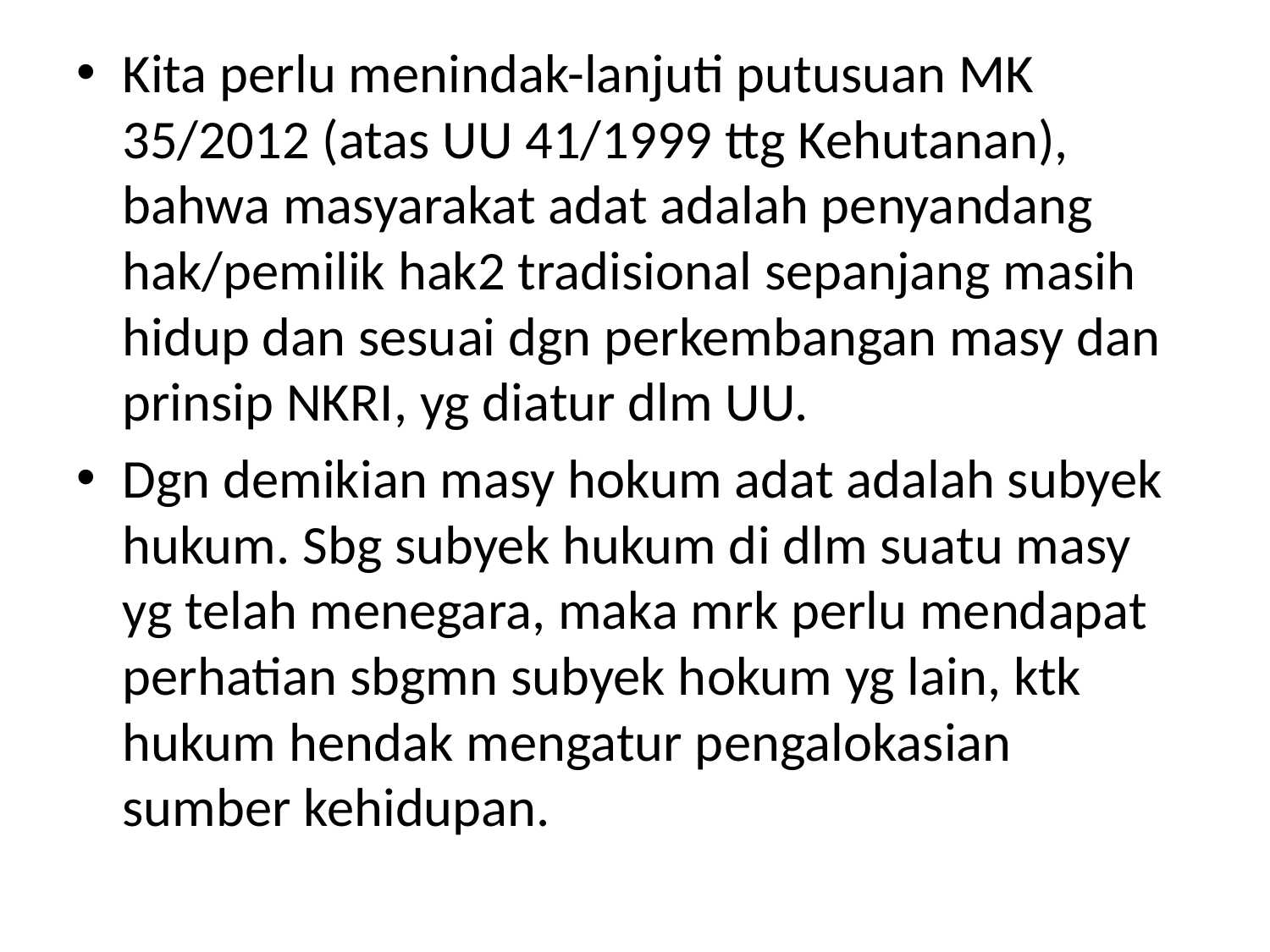

Kita perlu menindak-lanjuti putusuan MK 35/2012 (atas UU 41/1999 ttg Kehutanan), bahwa masyarakat adat adalah penyandang hak/pemilik hak2 tradisional sepanjang masih hidup dan sesuai dgn perkembangan masy dan prinsip NKRI, yg diatur dlm UU.
Dgn demikian masy hokum adat adalah subyek hukum. Sbg subyek hukum di dlm suatu masy yg telah menegara, maka mrk perlu mendapat perhatian sbgmn subyek hokum yg lain, ktk hukum hendak mengatur pengalokasian sumber kehidupan.